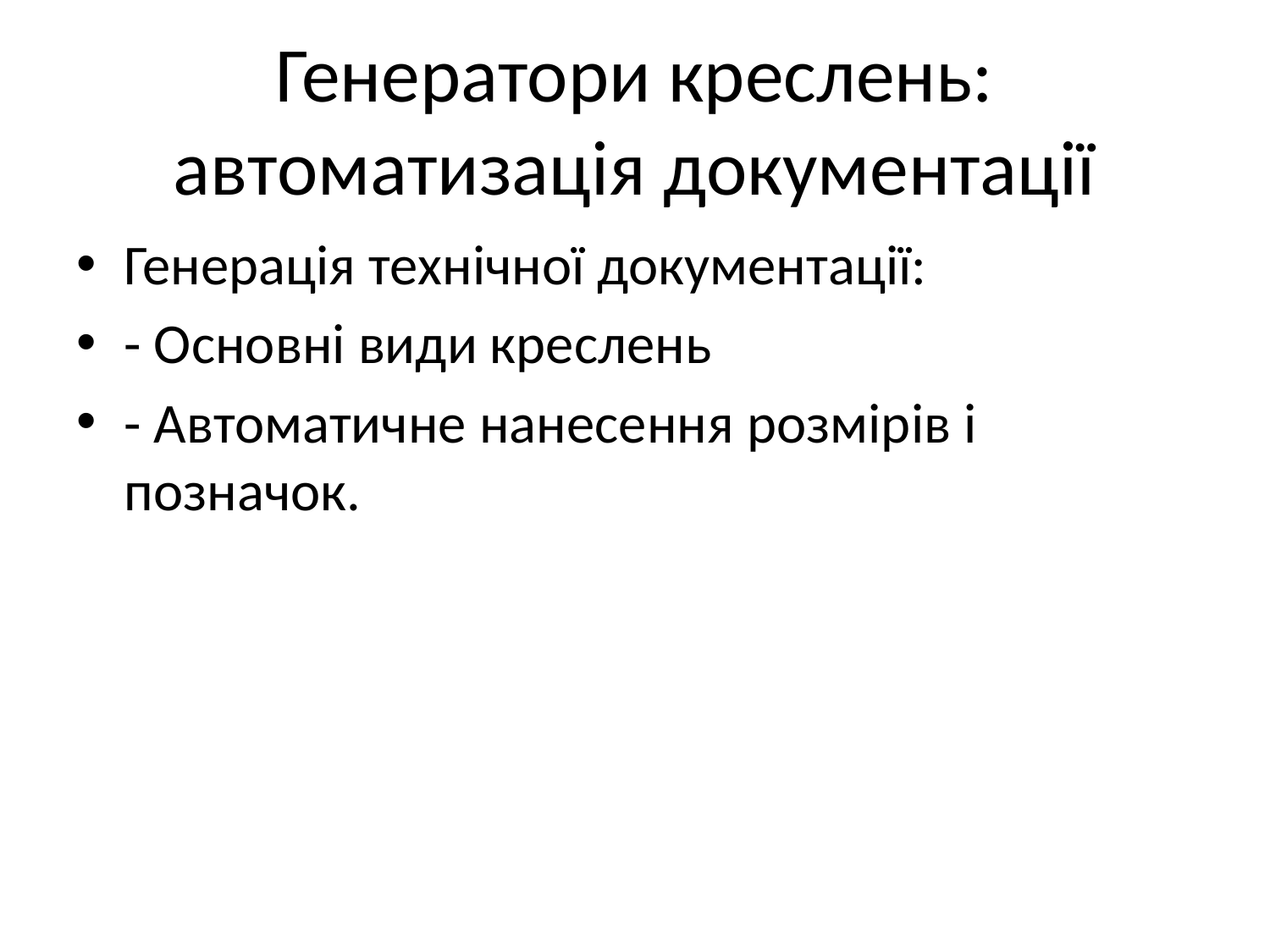

# Генератори креслень: автоматизація документації
Генерація технічної документації:
- Основні види креслень
- Автоматичне нанесення розмірів і позначок.